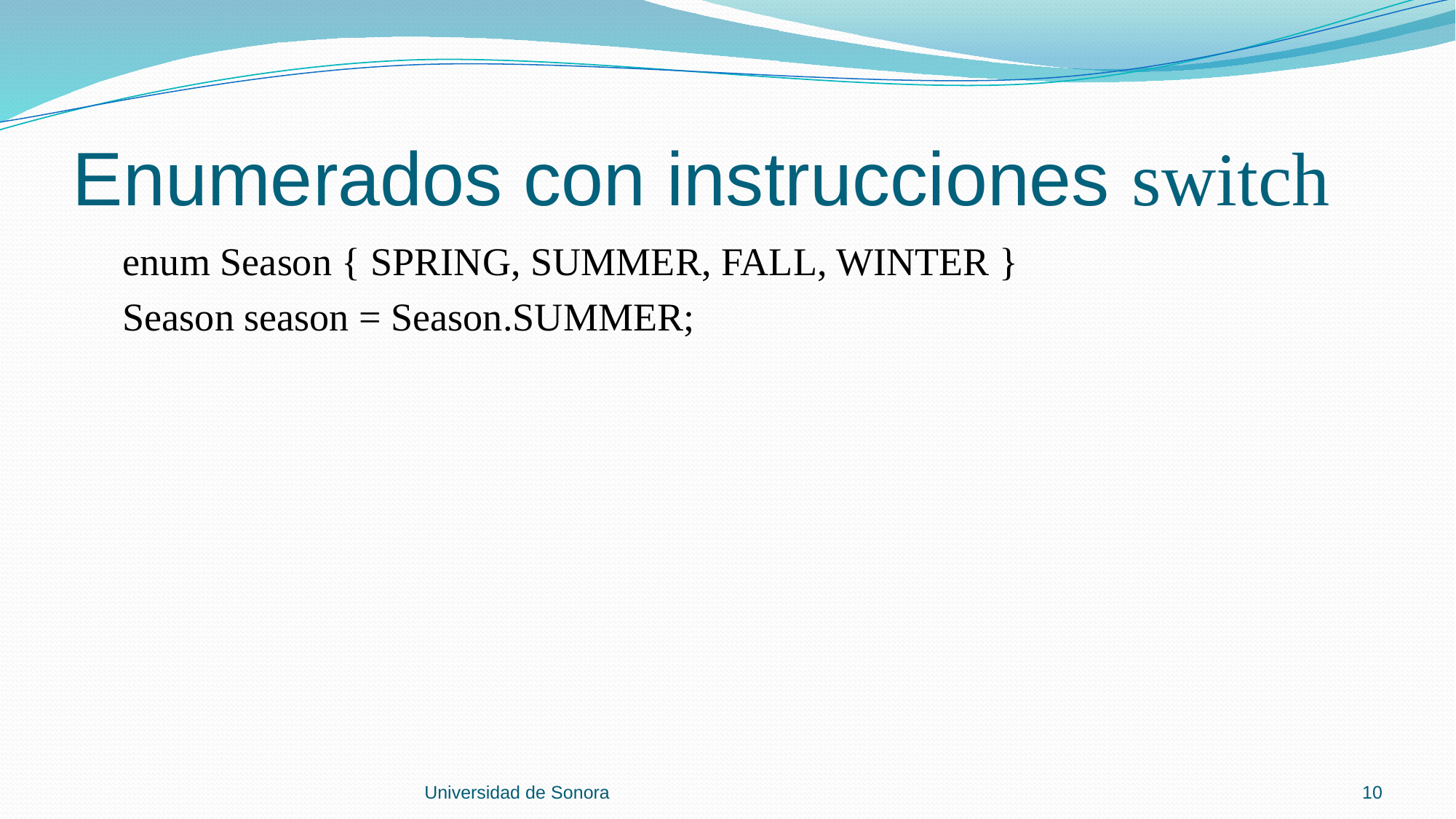

# Enumerados con instrucciones switch
    enum Season { SPRING, SUMMER, FALL, WINTER }
    Season season = Season.SUMMER;

Universidad de Sonora
10